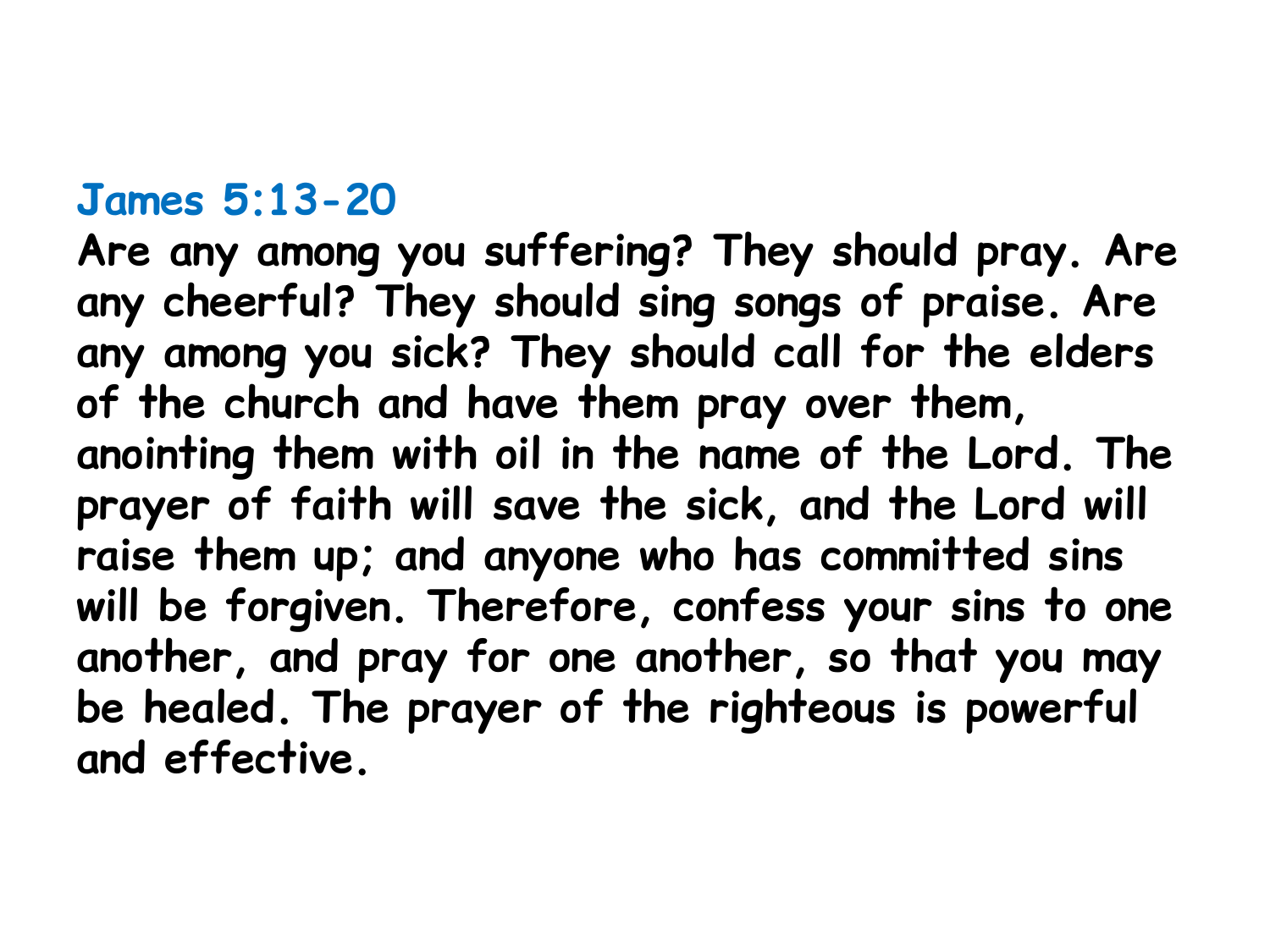

James 5:13-20
Are any among you suffering? They should pray. Are any cheerful? They should sing songs of praise. Are any among you sick? They should call for the elders of the church and have them pray over them, anointing them with oil in the name of the Lord. The prayer of faith will save the sick, and the Lord will raise them up; and anyone who has committed sins will be forgiven. Therefore, confess your sins to one another, and pray for one another, so that you may be healed. The prayer of the righteous is powerful and effective.